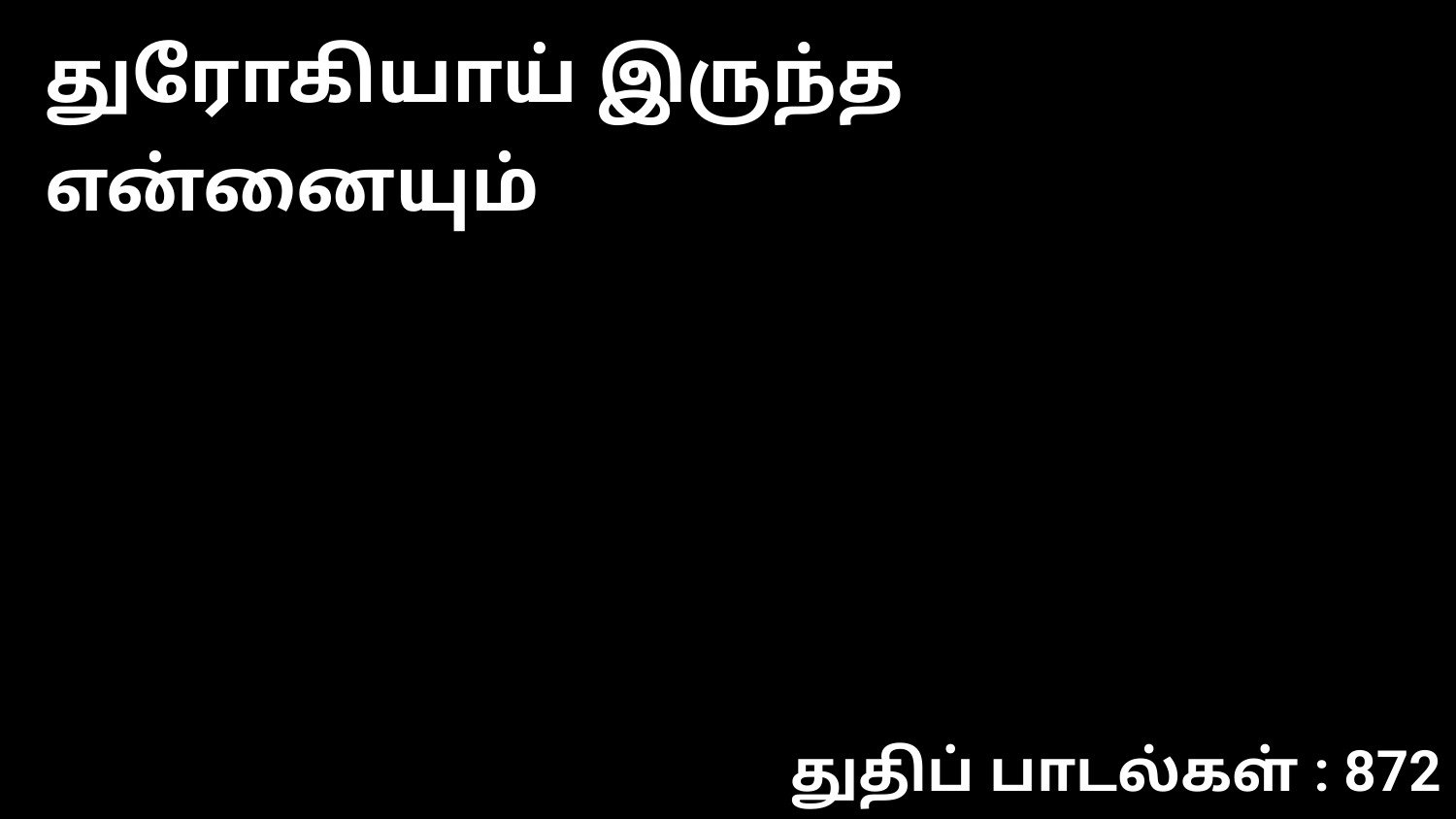

துரோகியாய் இருந்த என்னையும்
துதிப் பாடல்கள் : 872